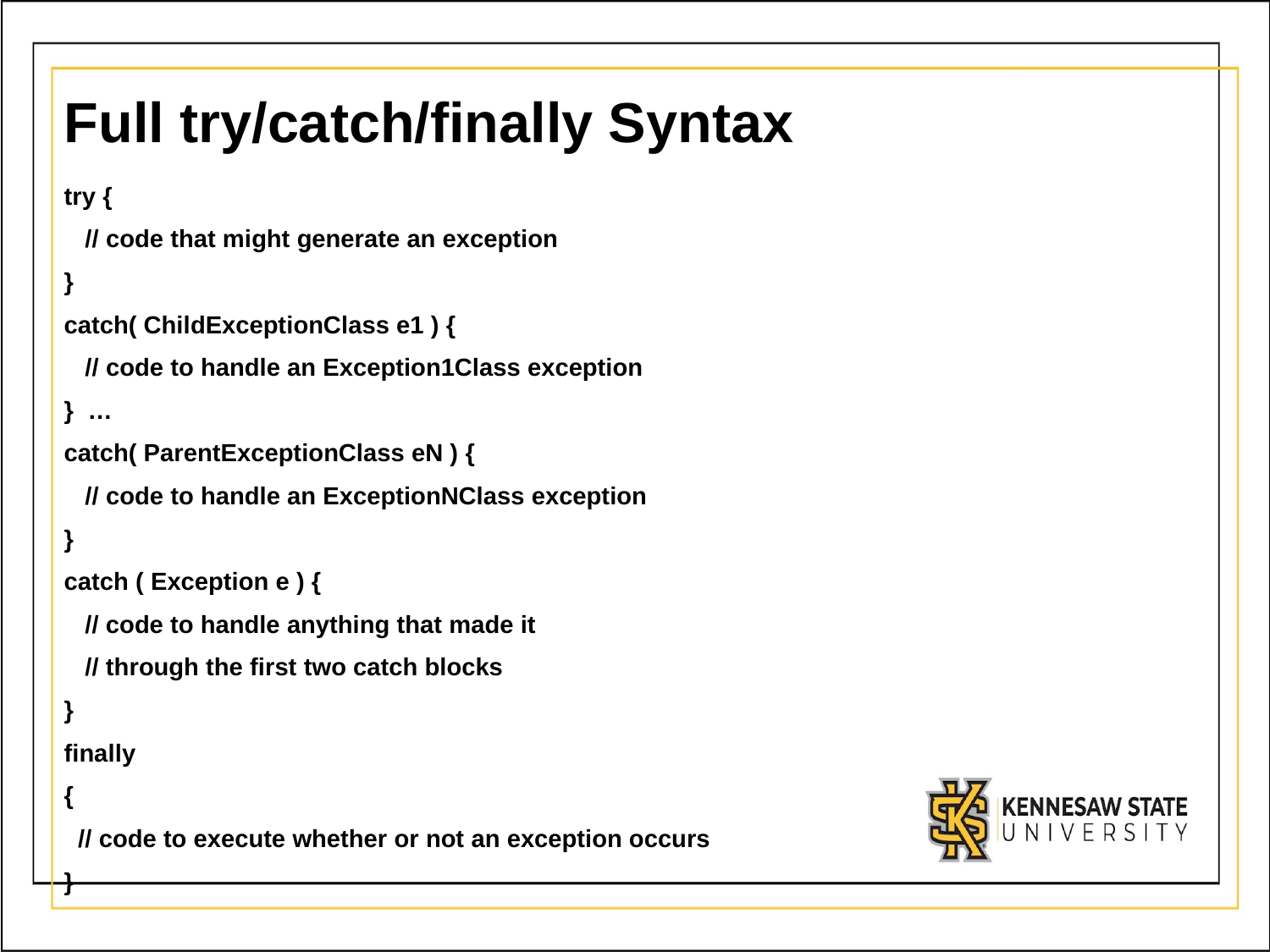

# Full try/catch/finally Syntax
try {
   // code that might generate an exception
}
catch( ChildExceptionClass e1 ) {
   // code to handle an Exception1Class exception
}  …
catch( ParentExceptionClass eN ) {
   // code to handle an ExceptionNClass exception
}
catch ( Exception e ) {
   // code to handle anything that made it
   // through the first two catch blocks
}
finally
{
  // code to execute whether or not an exception occurs
}